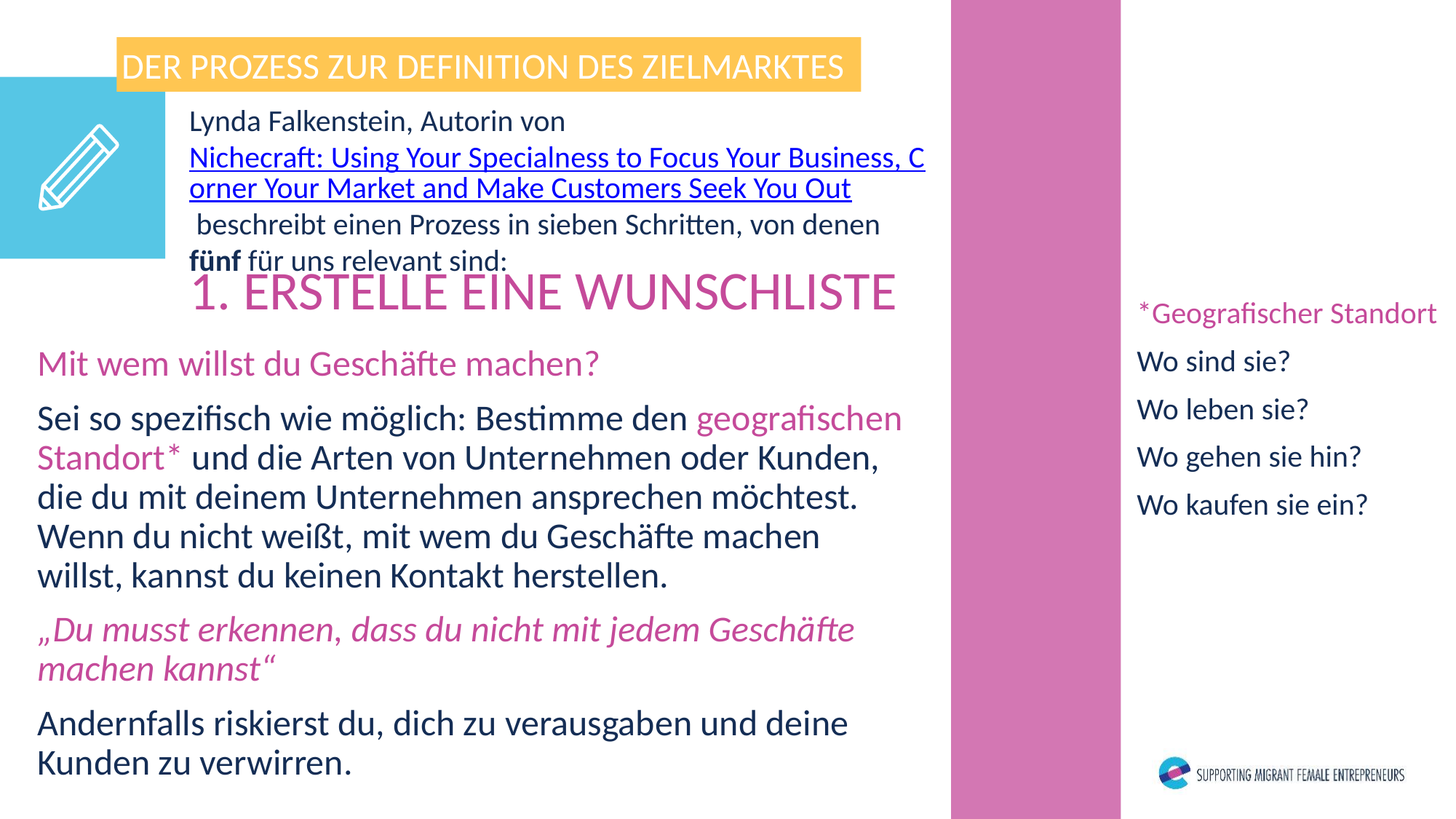

DER PROZESS ZUR DEFINITION DES ZIELMARKTES
Lynda Falkenstein, Autorin von Nichecraft: Using Your Specialness to Focus Your Business, Corner Your Market and Make Customers Seek You Out beschreibt einen Prozess in sieben Schritten, von denen fünf für uns relevant sind:

1. ERSTELLE EINE WUNSCHLISTE
*Geografischer Standort
Wo sind sie?
Wo leben sie?
Wo gehen sie hin?
Wo kaufen sie ein?
Mit wem willst du Geschäfte machen?
Sei so spezifisch wie möglich: Bestimme den geografischen Standort* und die Arten von Unternehmen oder Kunden, die du mit deinem Unternehmen ansprechen möchtest. Wenn du nicht weißt, mit wem du Geschäfte machen willst, kannst du keinen Kontakt herstellen.
„Du musst erkennen, dass du nicht mit jedem Geschäfte machen kannst“
Andernfalls riskierst du, dich zu verausgaben und deine Kunden zu verwirren.